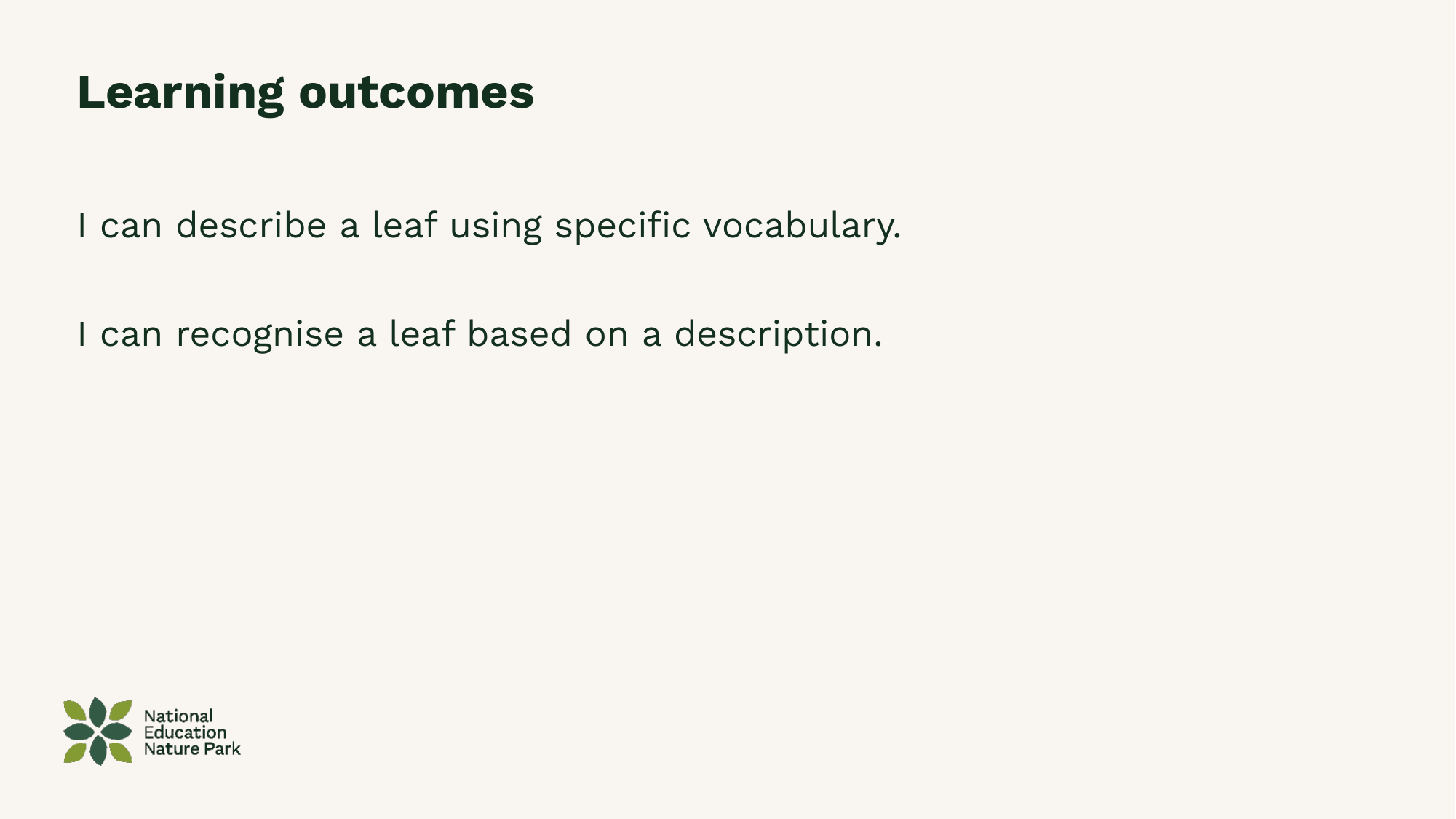

# Learning outcomes
I can describe a leaf using specific vocabulary.

I can recognise a leaf based on a description.